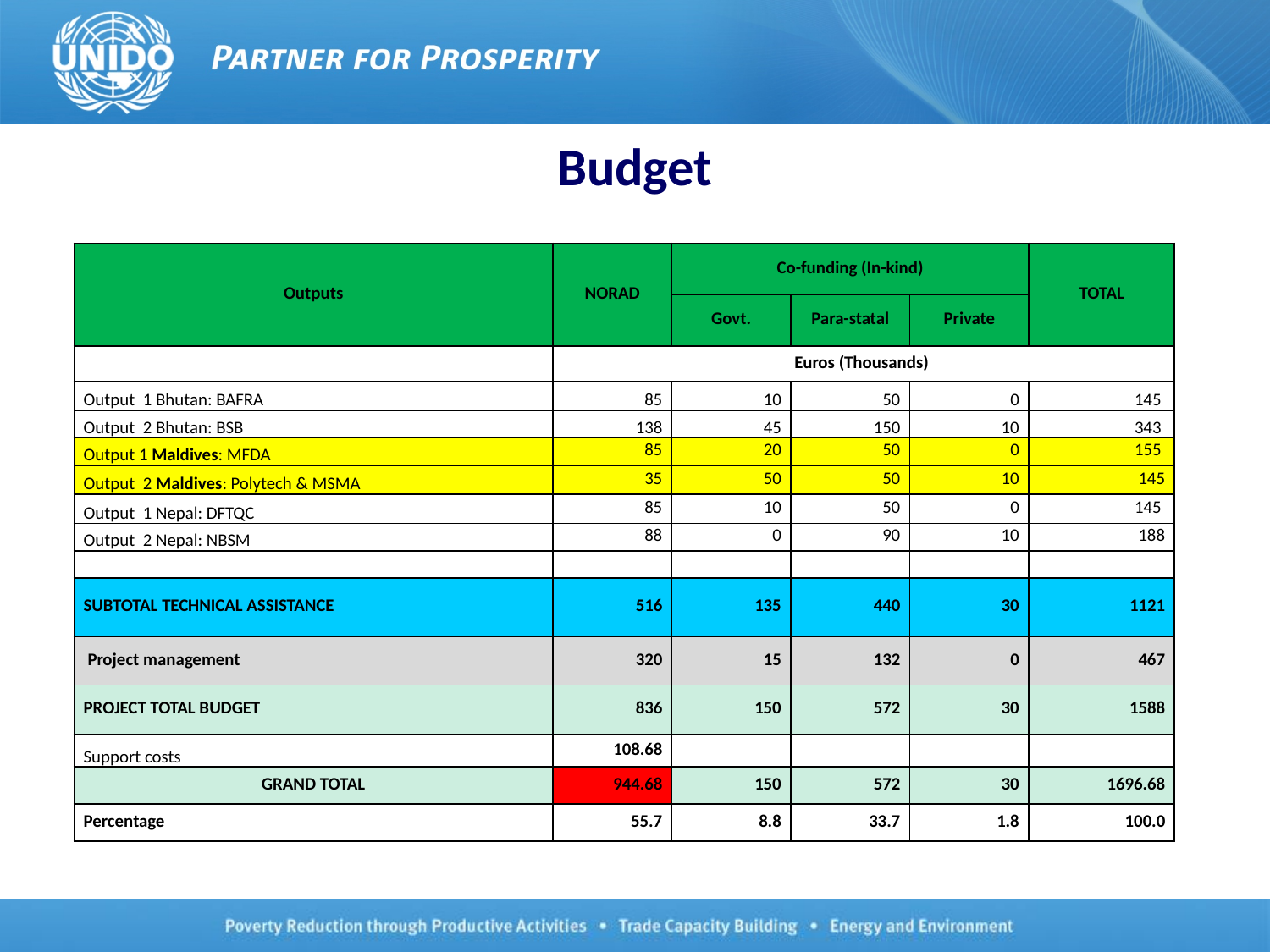

# Budget
| Outputs | NORAD | Co-funding (In-kind) |  |  | TOTAL |
| --- | --- | --- | --- | --- | --- |
|  |  | Govt. | Para-statal | Private |  |
|  | Euros (Thousands) |  |  |  |  |
| Output 1 Bhutan: BAFRA | 85 | 10 | 50 | 0 | 145 |
| Output 2 Bhutan: BSB | 138 | 45 | 150 | 10 | 343 |
| Output 1 Maldives: MFDA | 85 | 20 | 50 | 0 | 155 |
| Output 2 Maldives: Polytech & MSMA | 35 | 50 | 50 | 10 | 145 |
| Output 1 Nepal: DFTQC | 85 | 10 | 50 | 0 | 145 |
| Output 2 Nepal: NBSM | 88 | 0 | 90 | 10 | 188 |
|  |  |  |  |  |  |
| SUBTOTAL TECHNICAL ASSISTANCE | 516 | 135 | 440 | 30 | 1121 |
| Project management | 320 | 15 | 132 | 0 | 467 |
| PROJECT TOTAL BUDGET | 836 | 150 | 572 | 30 | 1588 |
| Support costs | 108.68 |  |  |  |  |
| GRAND TOTAL | 944.68 | 150 | 572 | 30 | 1696.68 |
| Percentage | 55.7 | 8.8 | 33.7 | 1.8 | 100.0 |